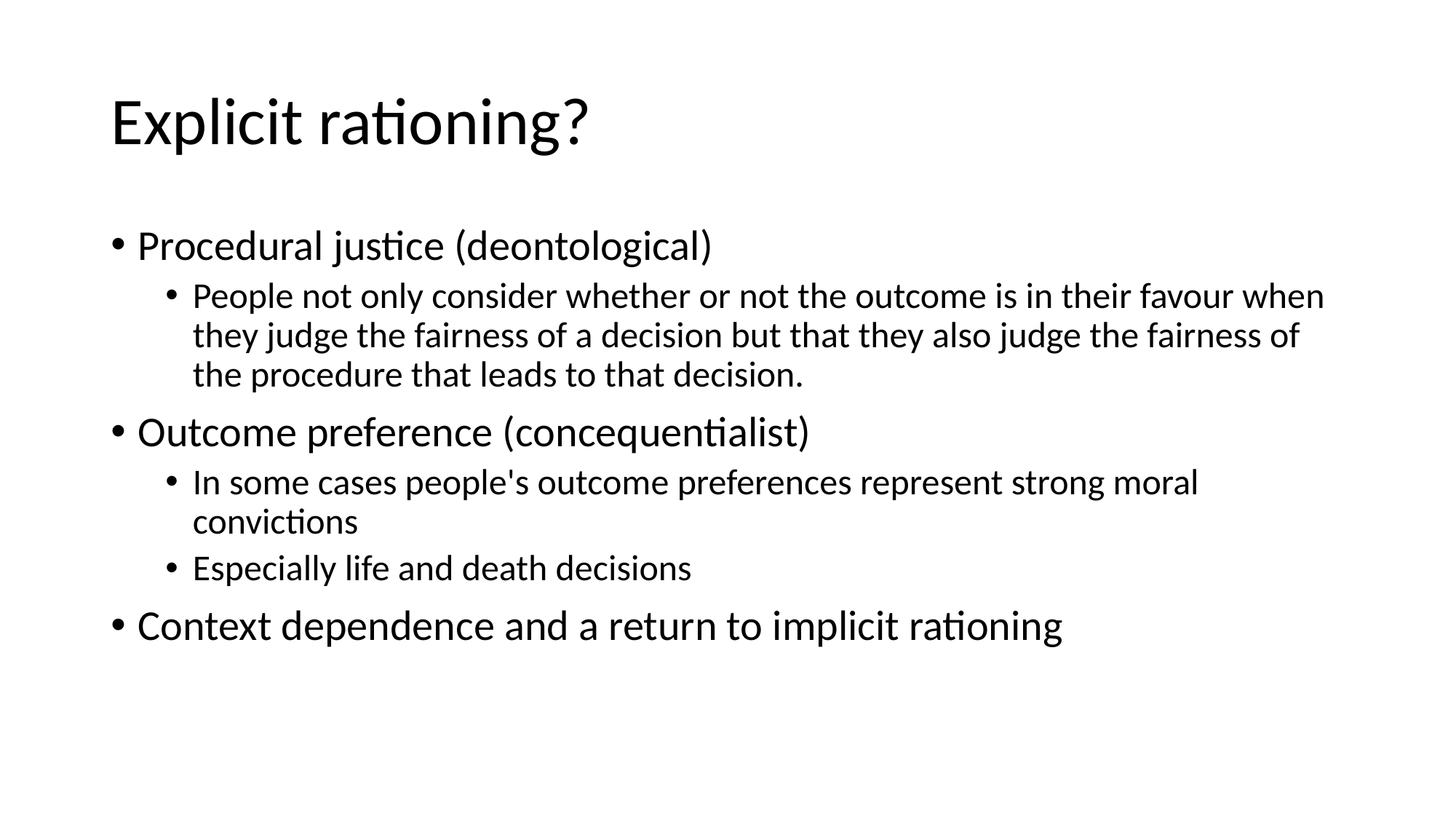

# Explicit rationing?
Procedural justice (deontological)
People not only consider whether or not the outcome is in their favour when they judge the fairness of a decision but that they also judge the fairness of the procedure that leads to that decision.
Outcome preference (concequentialist)
In some cases people's outcome preferences represent strong moral convictions
Especially life and death decisions
Context dependence and a return to implicit rationing